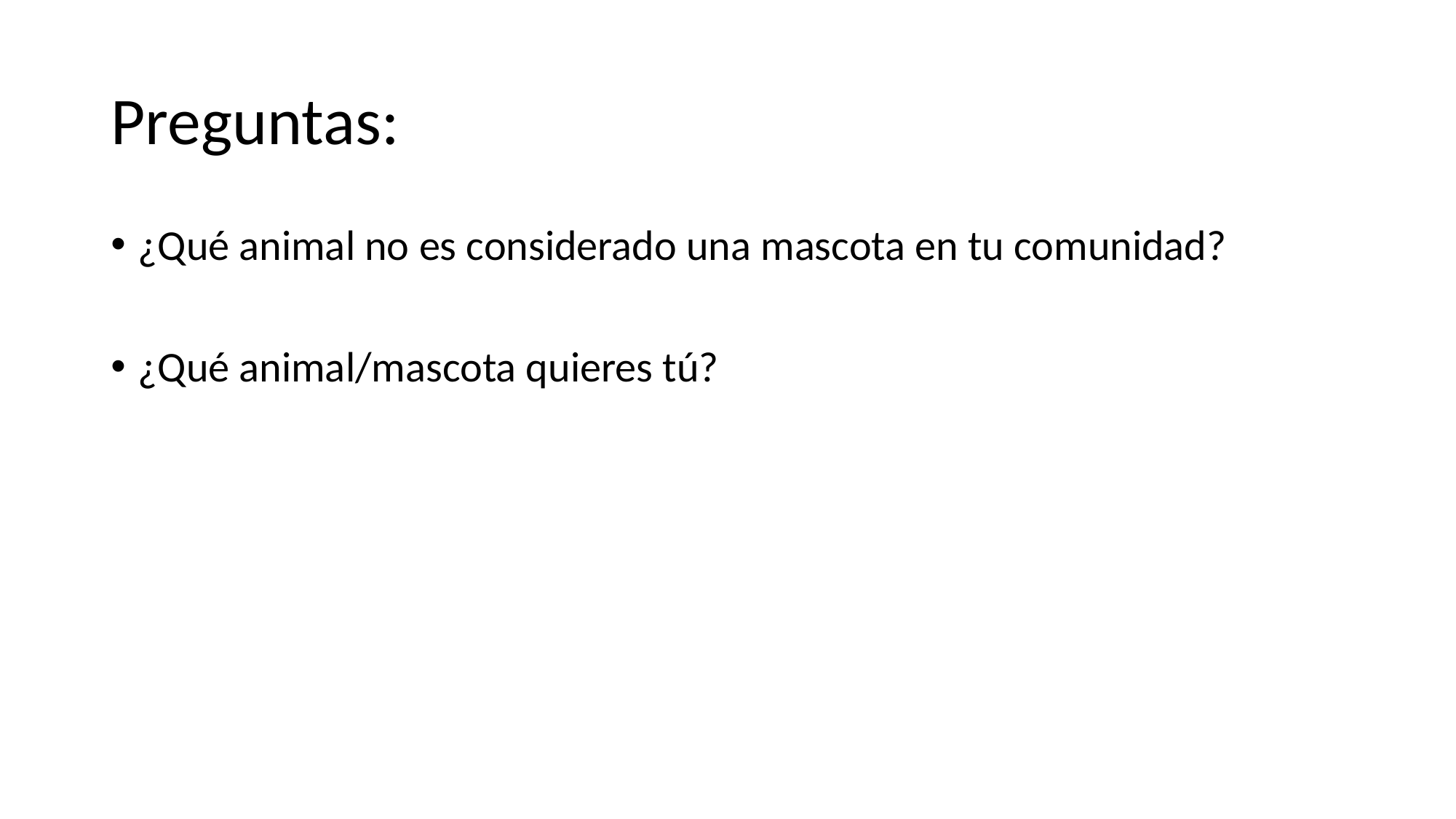

# Preguntas:
¿Qué animal no es considerado una mascota en tu comunidad?

¿Qué animal/mascota quieres tú?